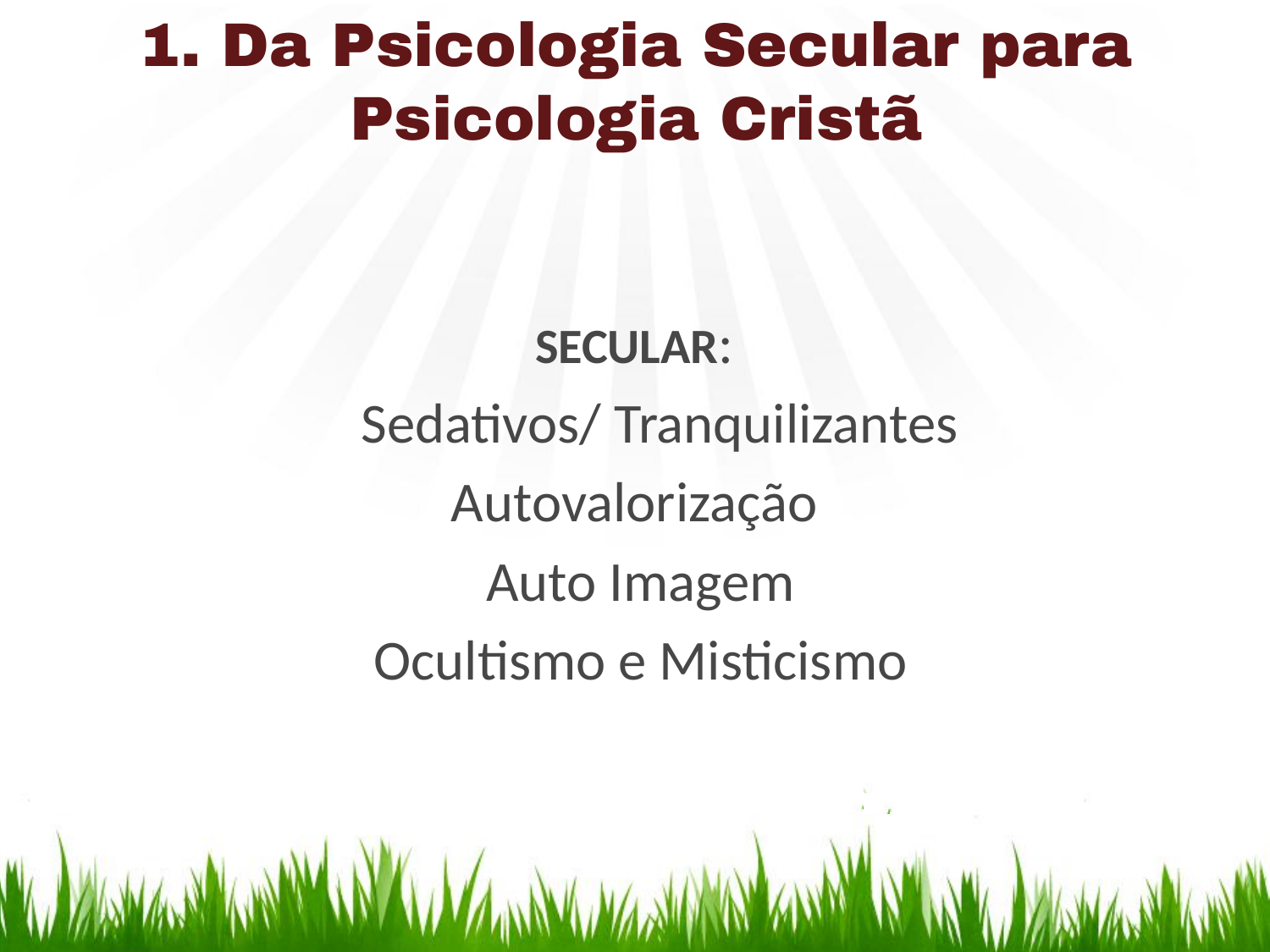

# 1. Da Psicologia Secular para Psicologia Cristã

SECULAR:
   Sedativos/ Tranquilizantes
Autovalorização
Auto Imagem
Ocultismo e Misticismo